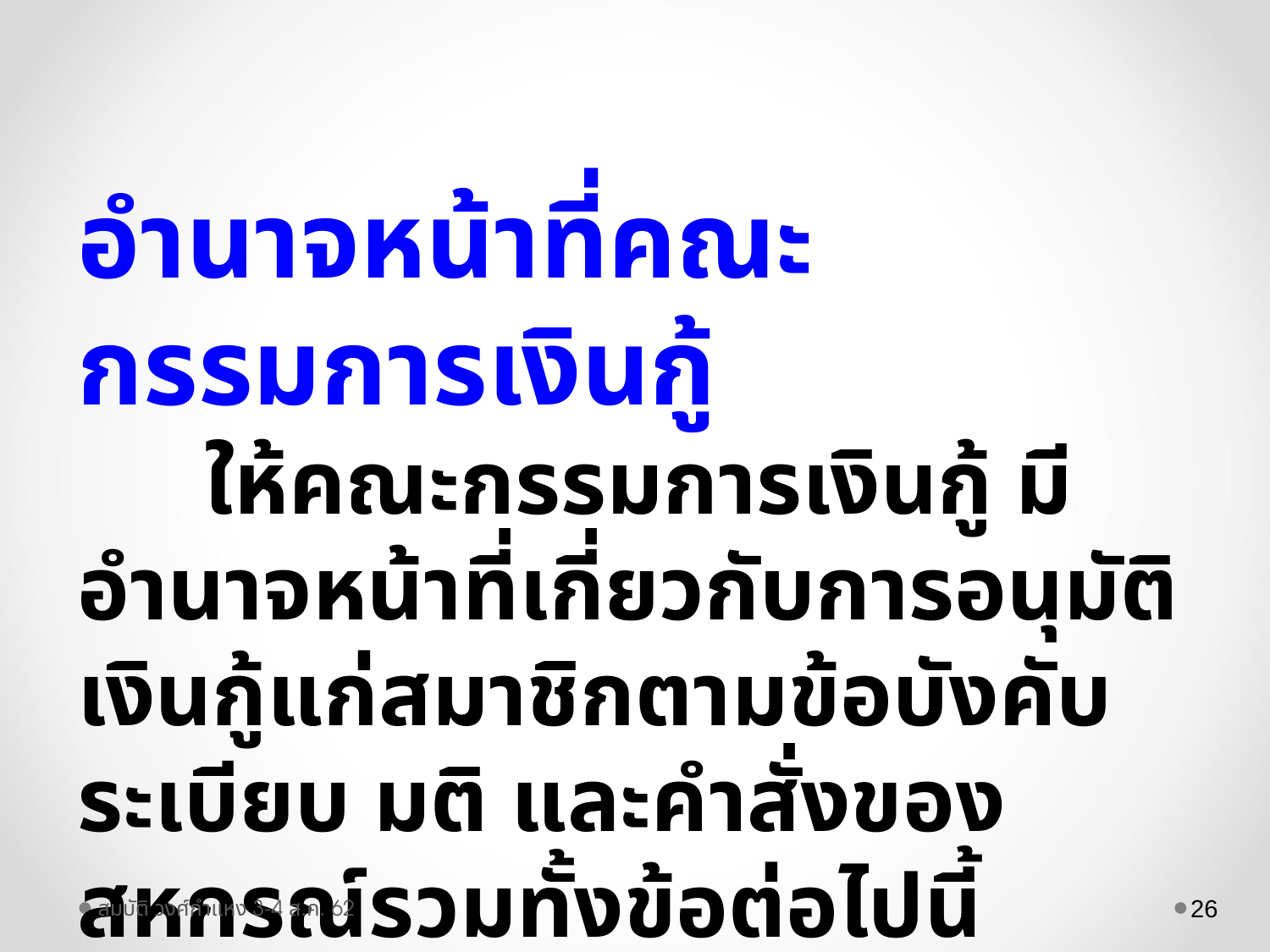

อำนาจหน้าที่คณะกรรมการเงินกู้
	ให้คณะกรรมการเงินกู้ มีอำนาจหน้าที่เกี่ยวกับการอนุมัติเงินกู้แก่สมาชิกตามข้อบังคับ ระเบียบ มติ และคำสั่งของสหกรณ์รวมทั้งข้อต่อไปนี้
สมบัติ วงศ์กำแหง 3-4 ส.ค. 62
26